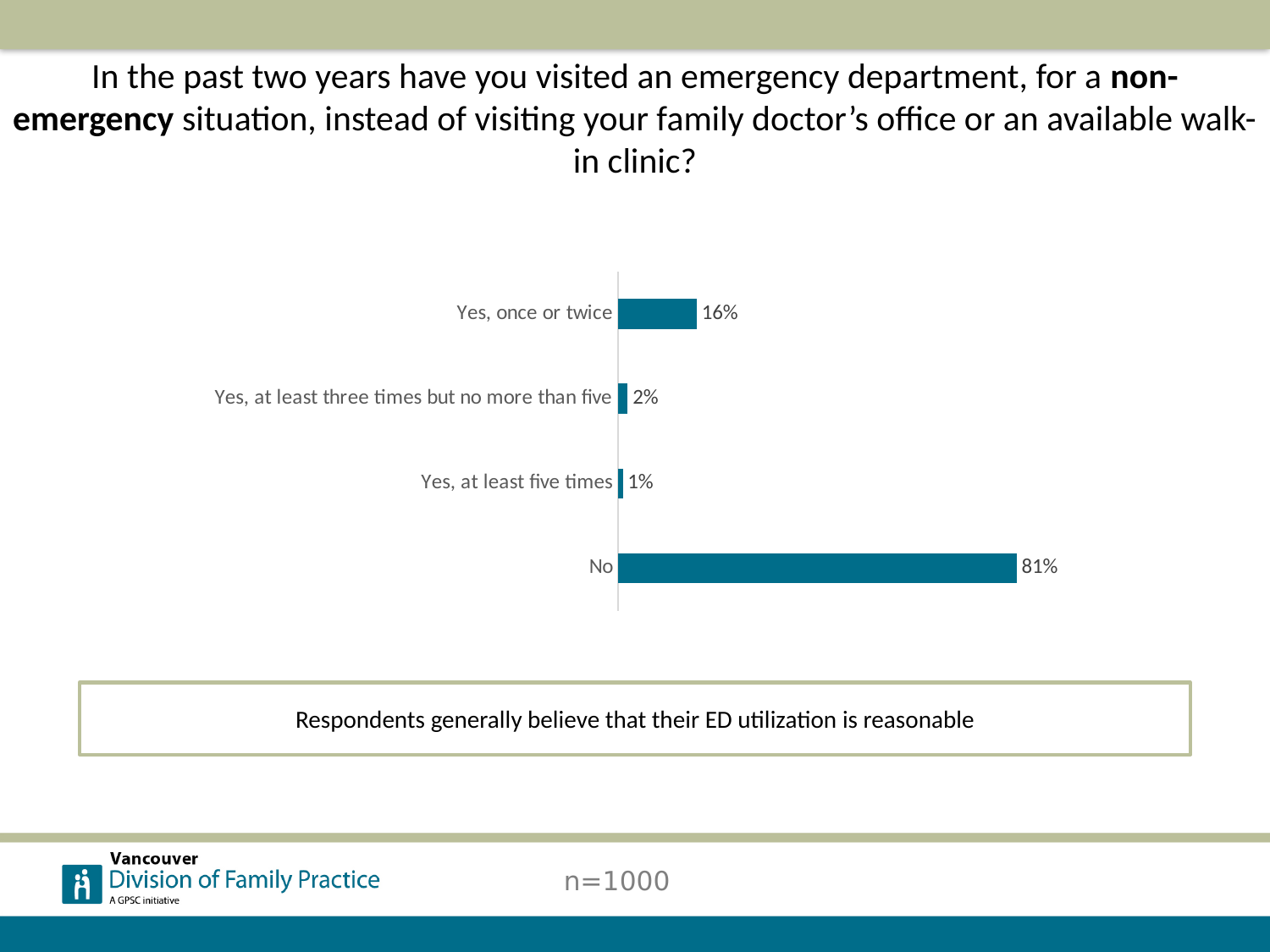

In the past two years have you visited an emergency department, for a non-emergency situation, instead of visiting your family doctor’s office or an available walk-in clinic?

### Chart

| Category | Series 1 |
|---|---|
| Yes, once or twice | 0.16 |
| Yes, at least three times but no more than five | 0.02 |
| Yes, at least five times | 0.01 |
| No | 0.81 |
Respondents generally believe that their ED utilization is reasonable
n=1000